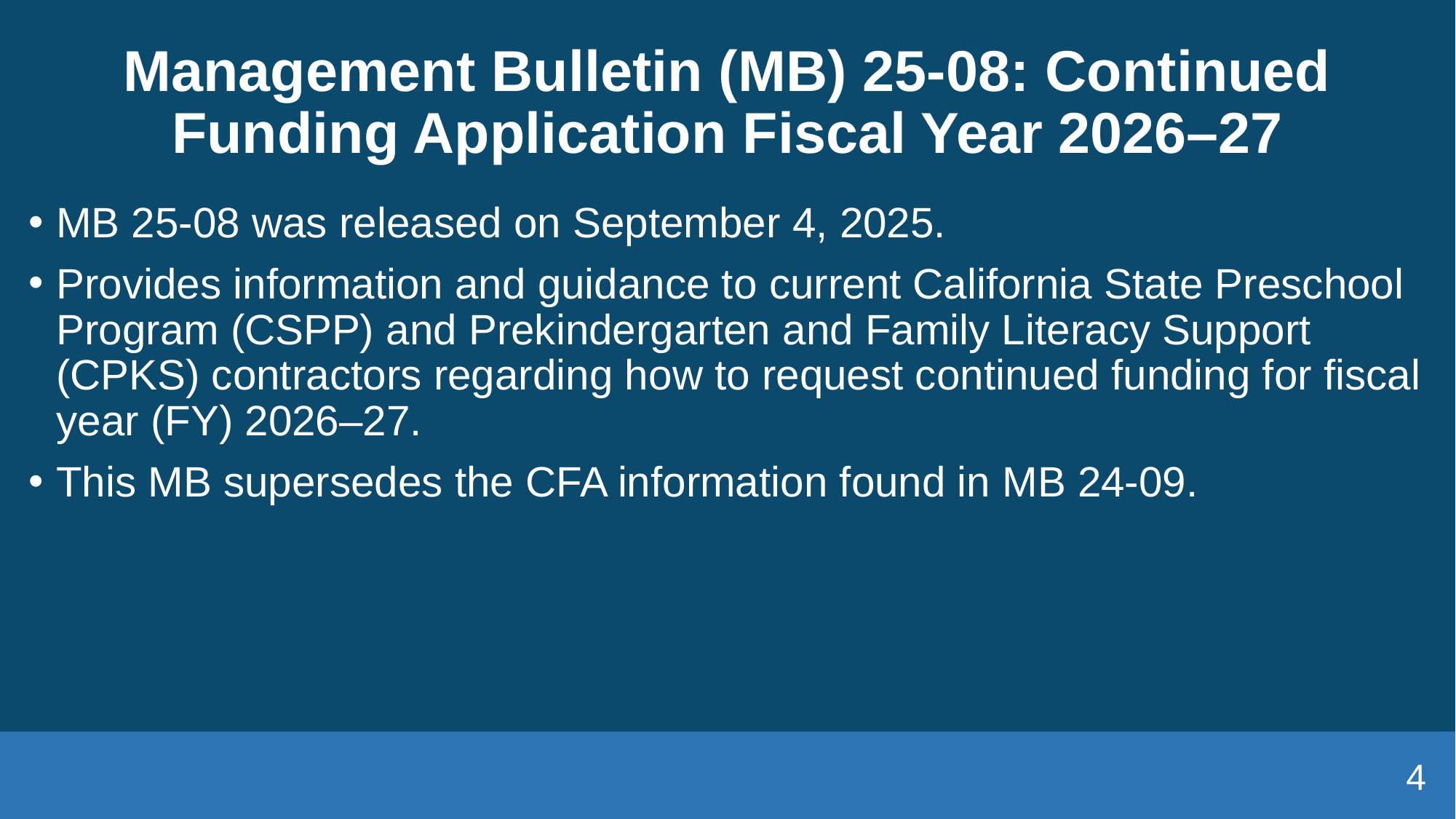

# Management Bulletin (MB) 25-08: Continued Funding Application Fiscal Year 2026–27
MB 25-08 was released on September 4, 2025.
Provides information and guidance to current California State Preschool Program (CSPP) and Prekindergarten and Family Literacy Support (CPKS) contractors regarding how to request continued funding for fiscal year (FY) 2026–27.
This MB supersedes the CFA information found in MB 24-09.

4